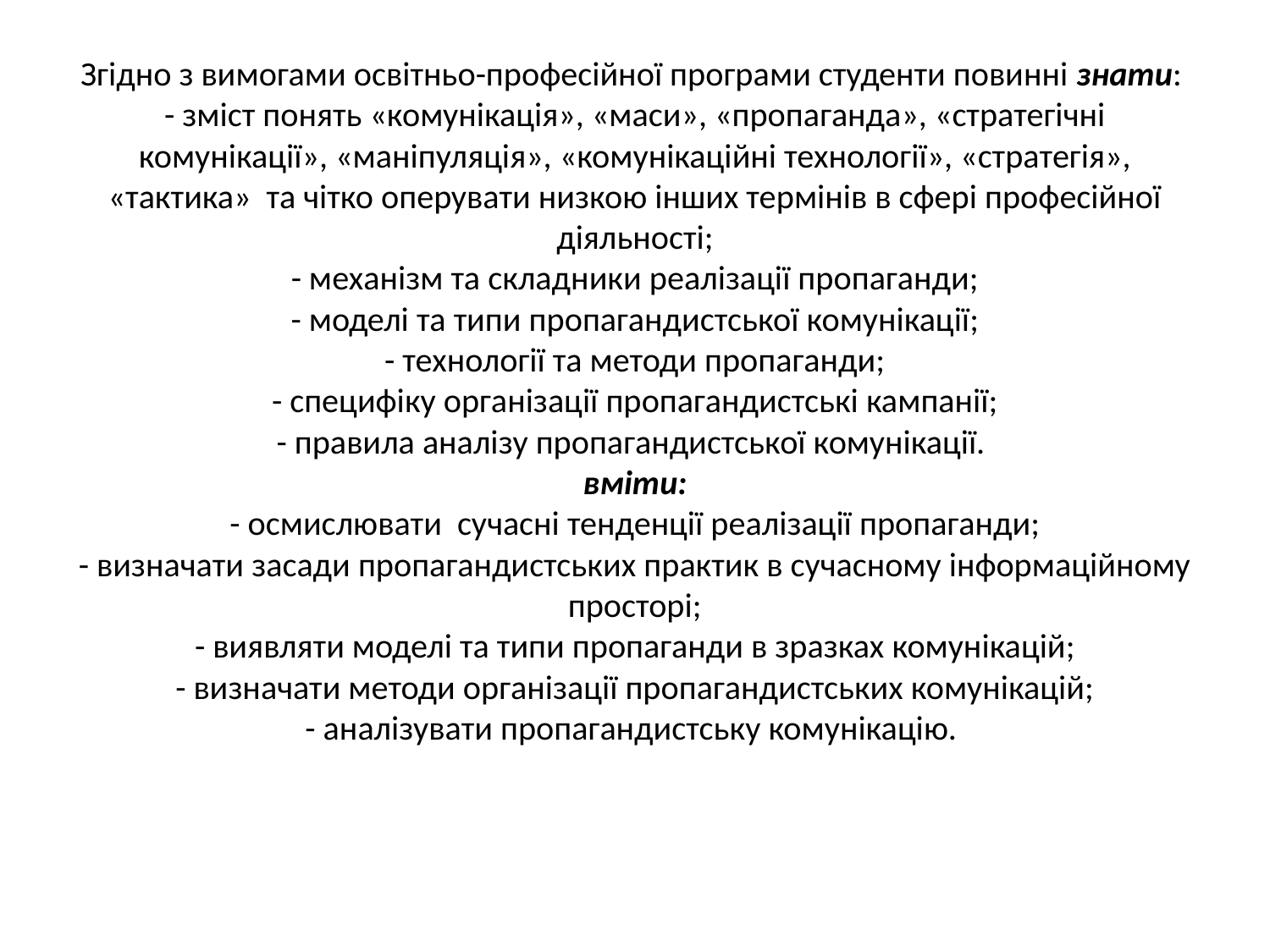

# Згідно з вимогами освітньо-професійної програми студенти повинні знати: - зміст понять «комунікація», «маси», «пропаганда», «стратегічні комунікації», «маніпуляція», «комунікаційні технології», «стратегія», «тактика»  та чітко оперувати низкою інших термінів в сфері професійної діяльності; - механізм та складники реалізації пропаганди; - моделі та типи пропагандистської комунікації; - технології та методи пропаганди; - специфіку організації пропагандистські кампанії; - правила аналізу пропагандистської комунікації. вміти: - осмислювати  сучасні тенденції реалізації пропаганди; - визначати засади пропагандистських практик в сучасному інформаційному просторі; - виявляти моделі та типи пропаганди в зразках комунікацій; - визначати методи організації пропагандистських комунікацій; - аналізувати пропагандистську комунікацію.